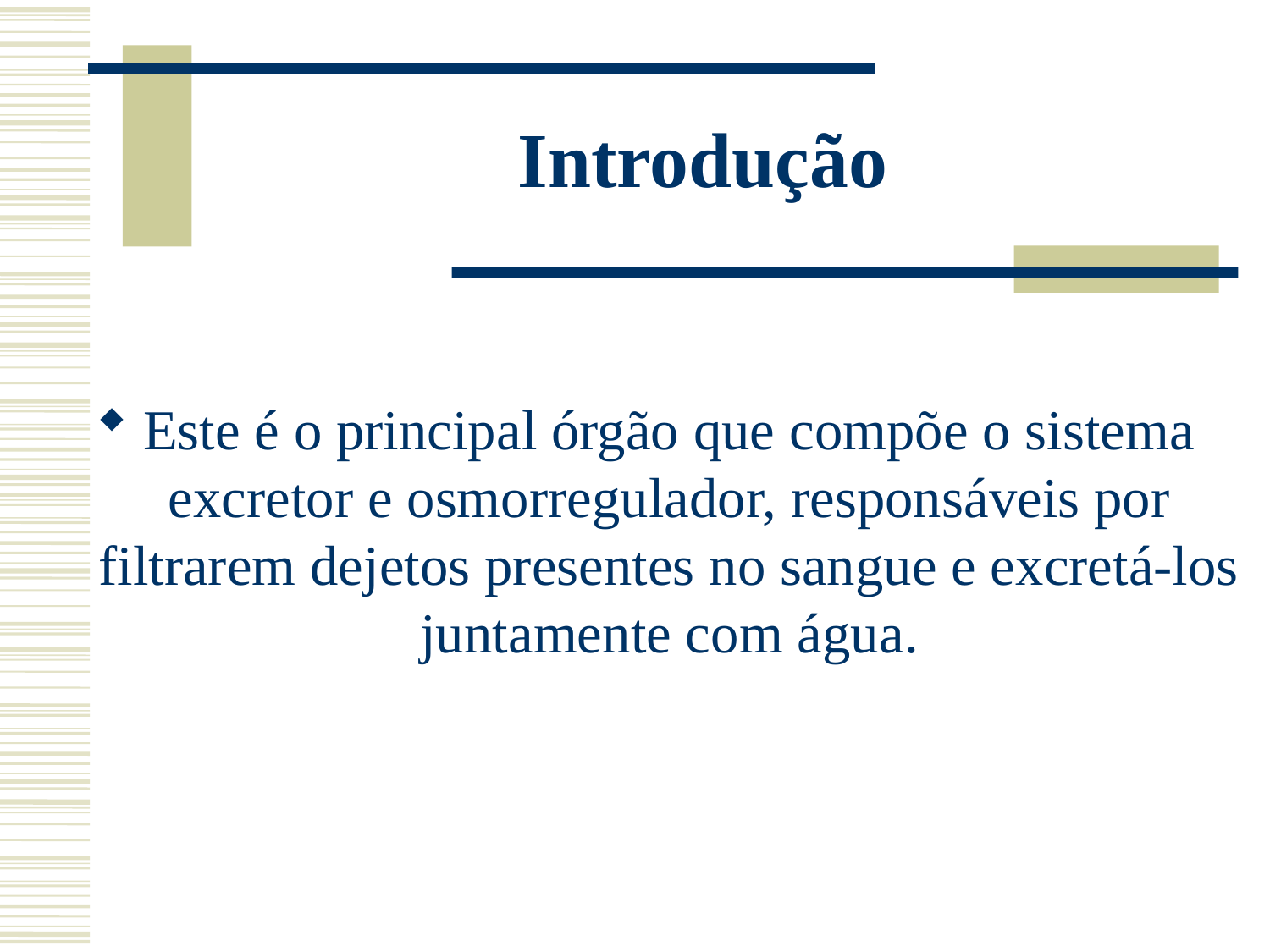

# Introdução
Este é o principal órgão que compõe o sistema excretor e osmorregulador, responsáveis por filtrarem dejetos presentes no sangue e excretá-los juntamente com água.